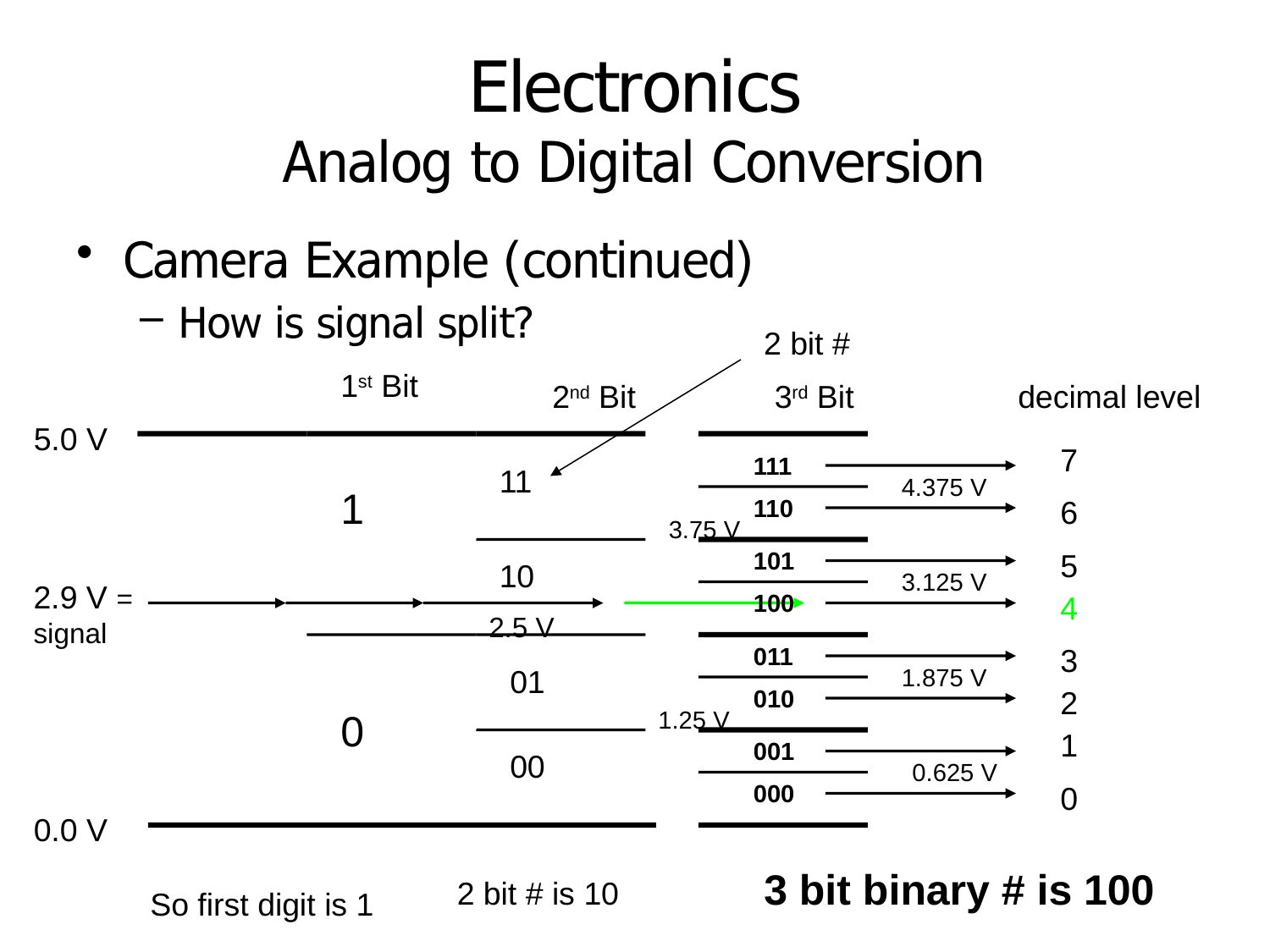

# Electronics Analog to Digital Conversion
Camera Example (continued)
How is signal split?

2 bit #
1st Bit

2nd Bit
3rd Bit
decimal level
5.0 V

7
111
11

4.375 V
1

110
6
3.75 V

101
5
10

3.125 V
2.9 V = signal

100
4

2.5 V

011
3
01

1.875 V

010
2
0
1.25 V

1

001
00

0.625 V

000
0

0.0 V

3 bit binary # is 100
2 bit # is 10
So first digit is 1